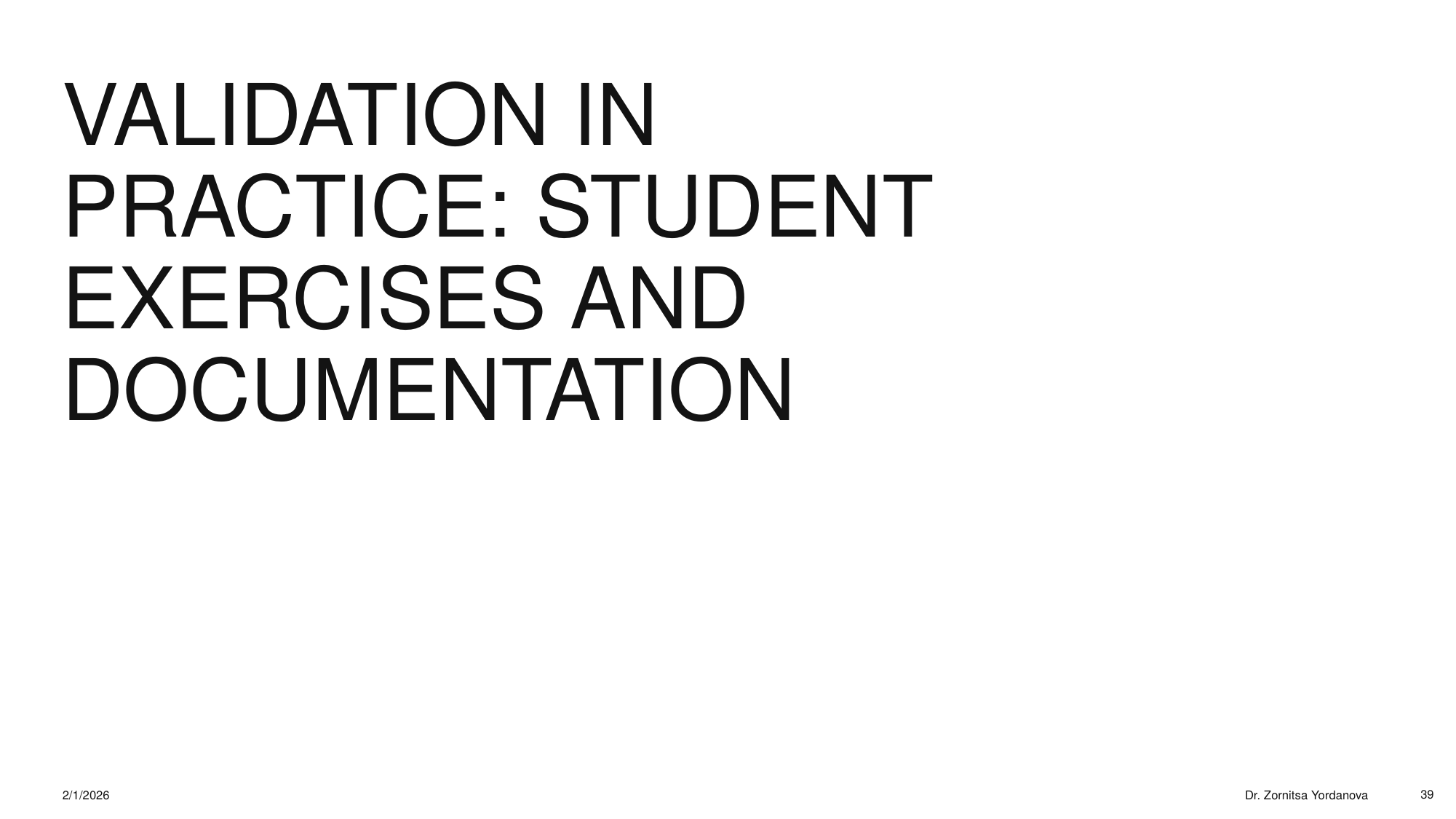

# Validation in Practice: Student Exercises and Documentation

2/1/2026
Dr. Zornitsa Yordanova
39